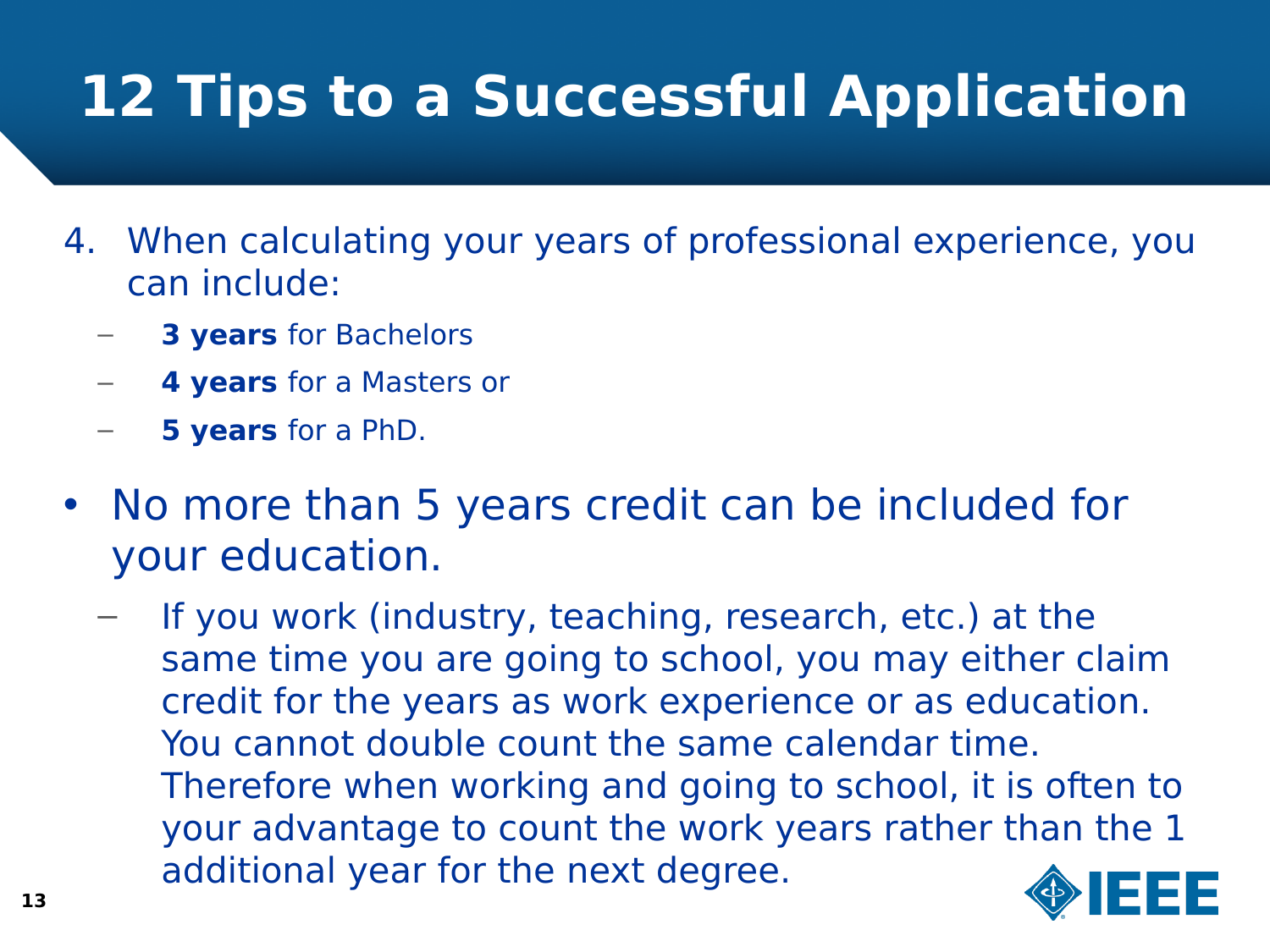

# 12 Tips to a Successful Application
When calculating your years of professional experience, you can include:
3 years for Bachelors
4 years for a Masters or
5 years for a PhD.
No more than 5 years credit can be included for your education.
If you work (industry, teaching, research, etc.) at the same time you are going to school, you may either claim credit for the years as work experience or as education. You cannot double count the same calendar time. Therefore when working and going to school, it is often to your advantage to count the work years rather than the 1 additional year for the next degree.
13